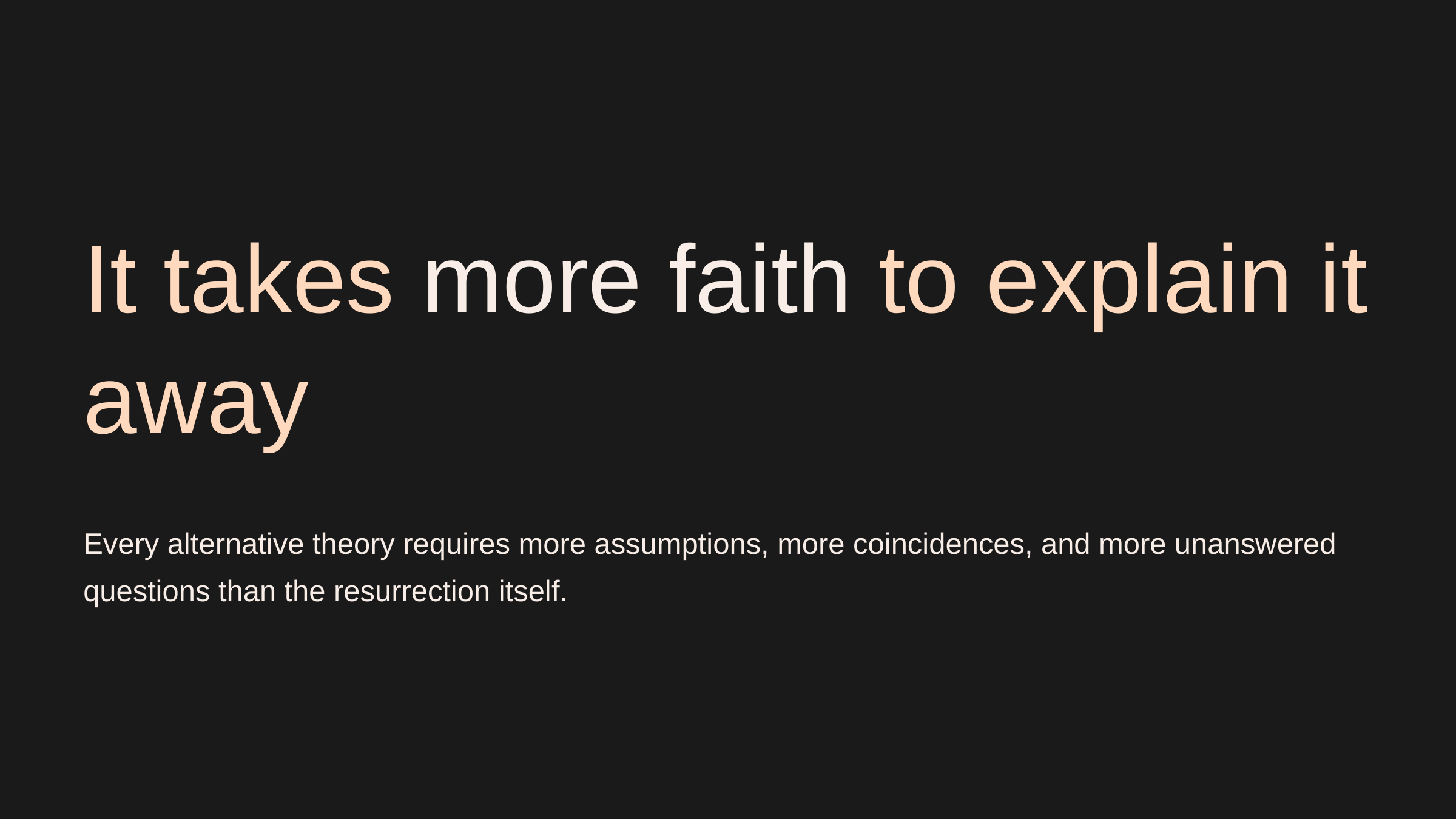

It takes more faith to explain it away
Every alternative theory requires more assumptions, more coincidences, and more unanswered questions than the resurrection itself.